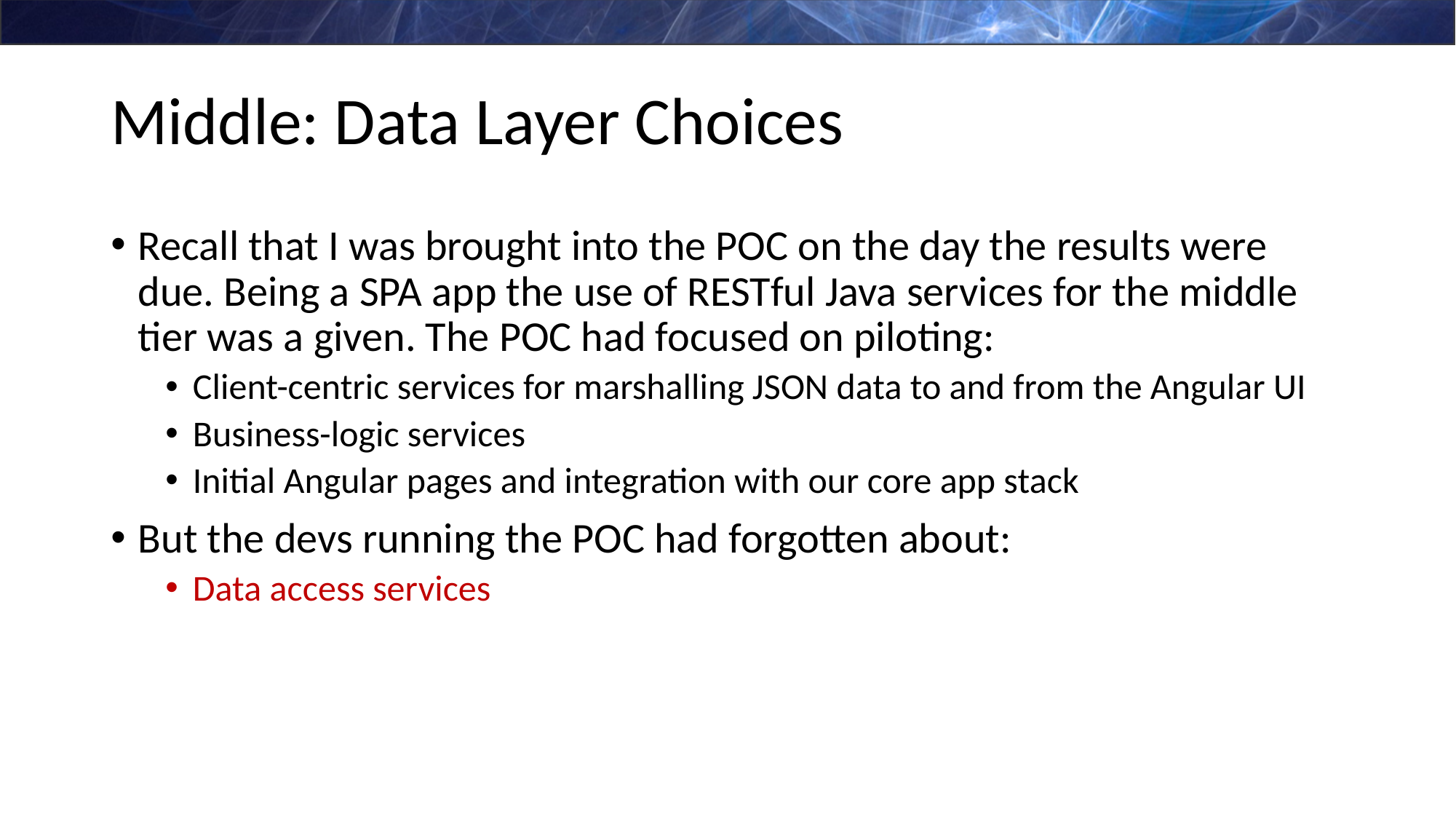

# Middle: Data Layer Choices
Recall that I was brought into the POC on the day the results were due. Being a SPA app the use of RESTful Java services for the middle tier was a given. The POC had focused on piloting:
Client-centric services for marshalling JSON data to and from the Angular UI
Business-logic services
Initial Angular pages and integration with our core app stack
But the devs running the POC had forgotten about:
Data access services